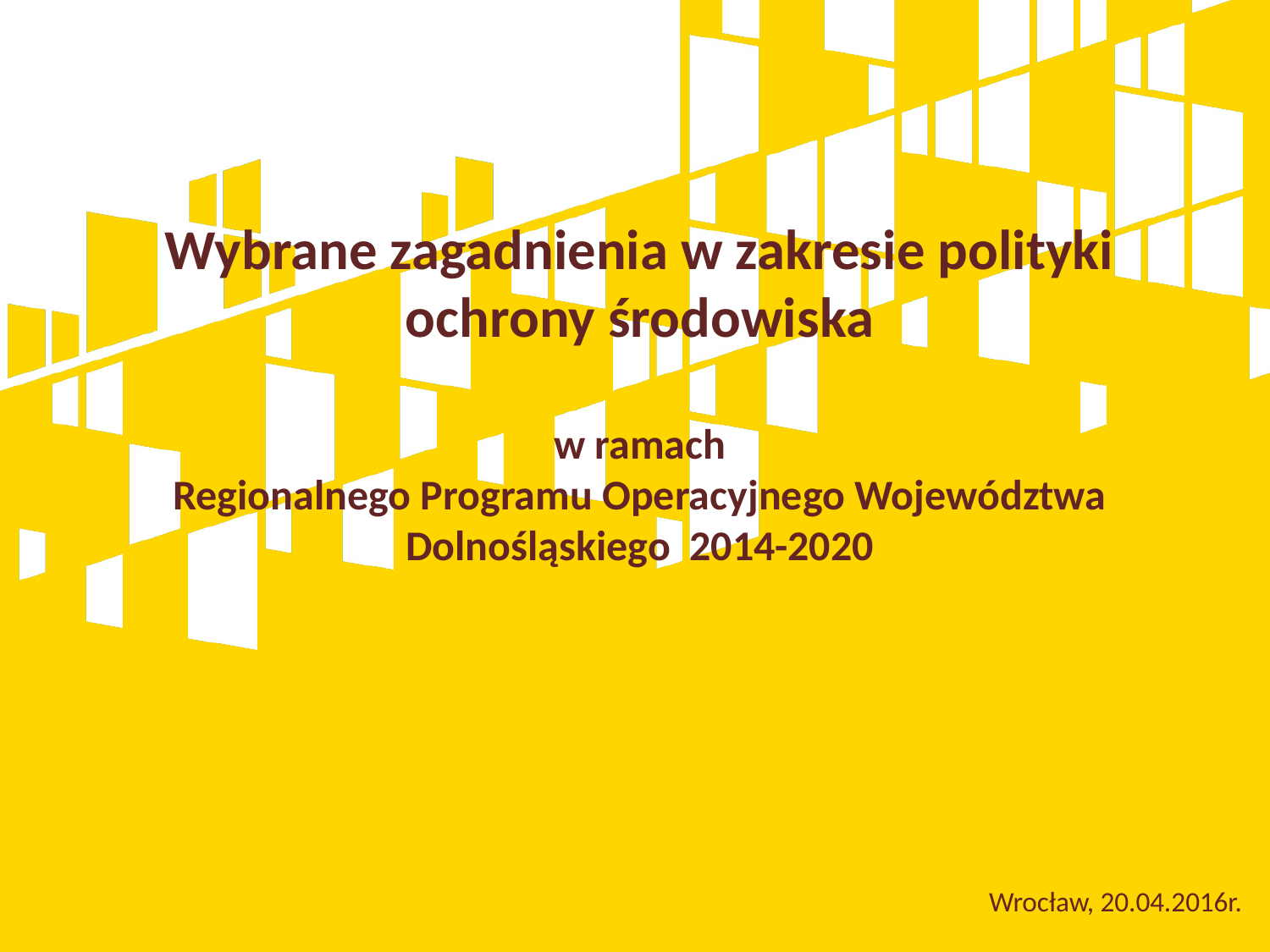

# Wybrane zagadnienia w zakresie polityki ochrony środowiska w ramach Regionalnego Programu Operacyjnego Województwa Dolnośląskiego  2014-2020

Wrocław, 20.04.2016r.